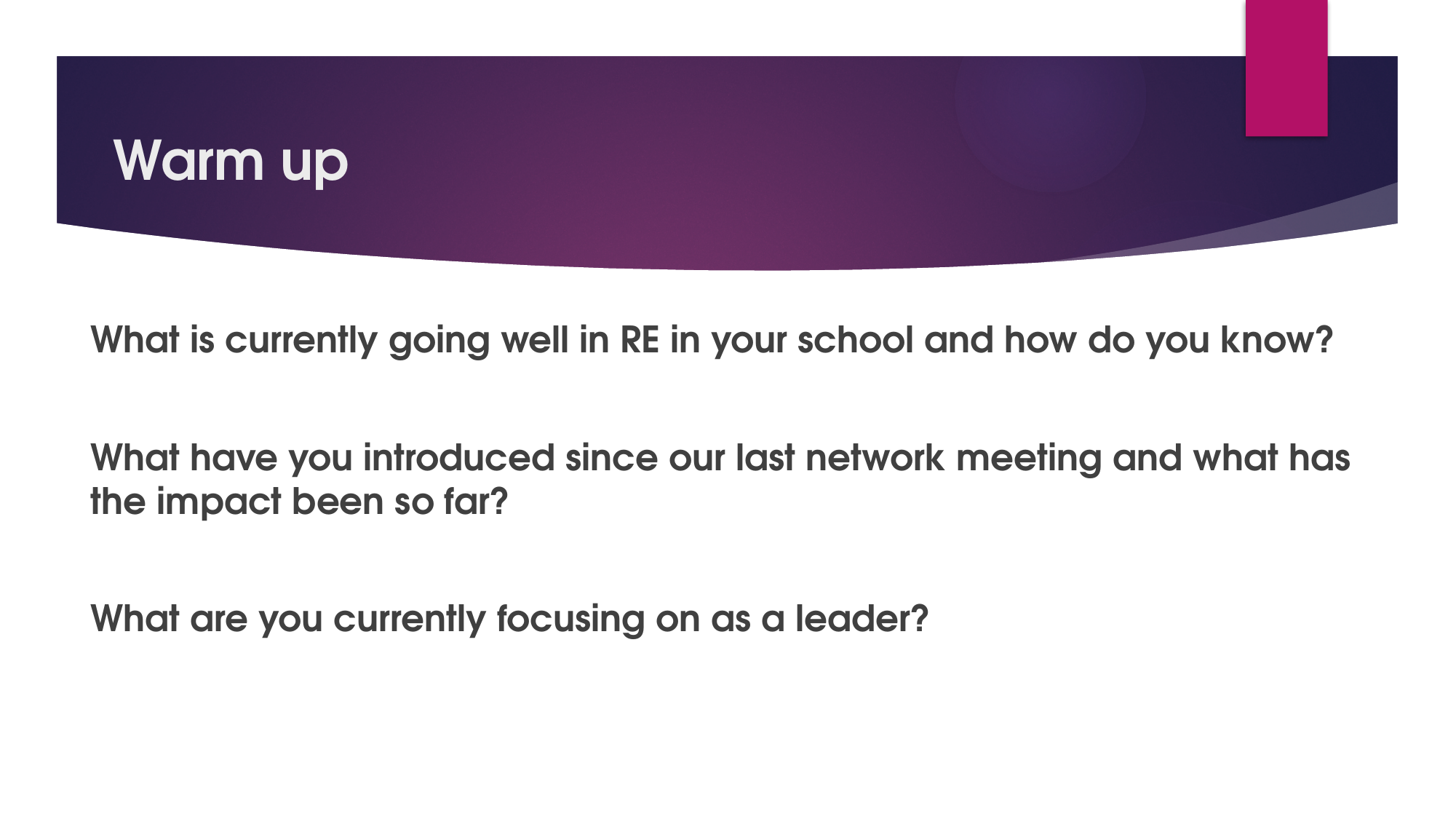

# Warm up
What is currently going well in RE in your school and how do you know?

What have you introduced since our last network meeting and what has the impact been so far?

What are you currently focusing on as a leader?